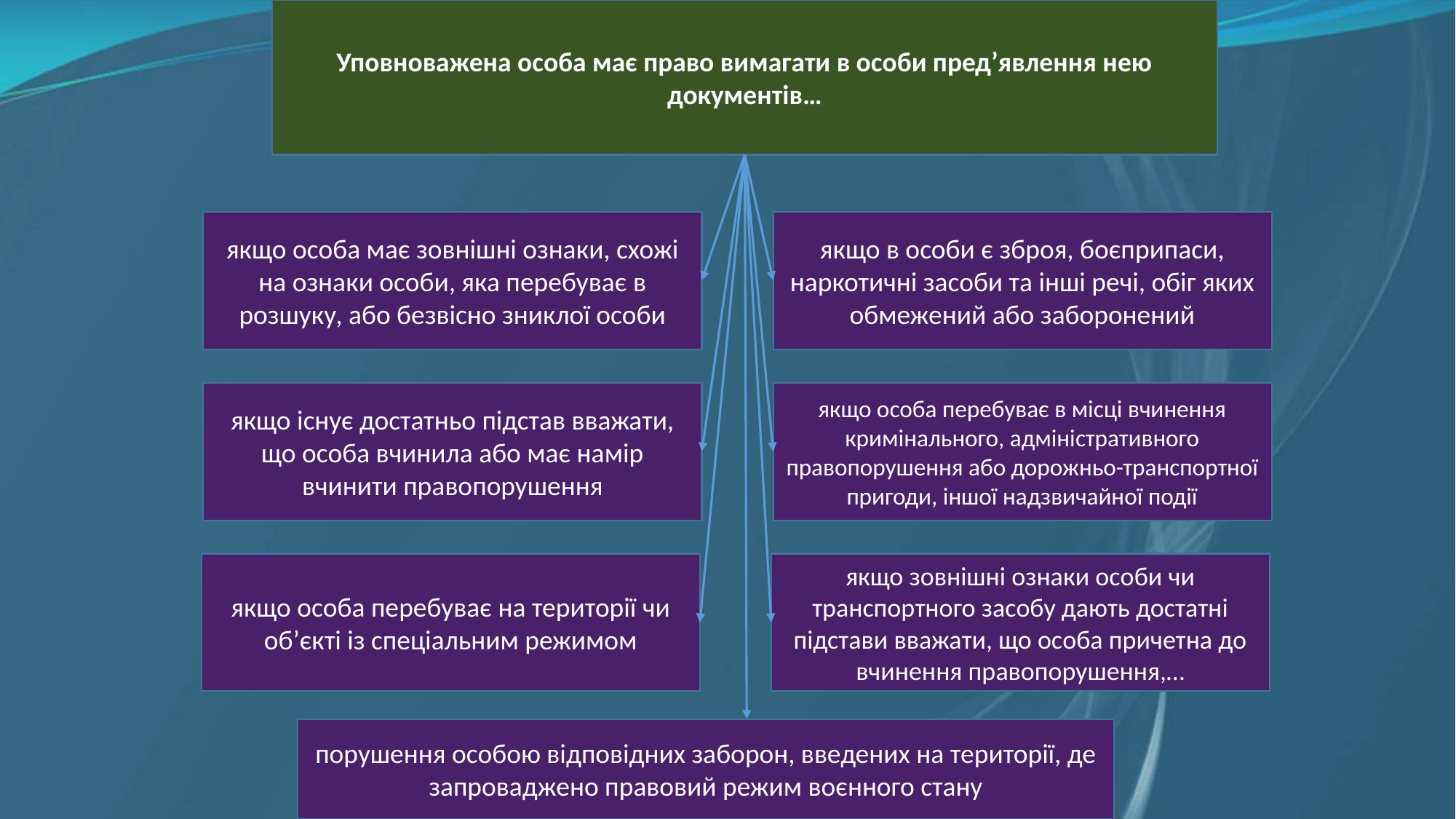

Уповноважена особа має право вимагати в особи пред’явлення нею документів…
якщо особа має зовнішні ознаки, схожі на ознаки особи, яка перебуває в розшуку, або безвісно зниклої особи
якщо в особи є зброя, боєприпаси, наркотичні засоби та інші речі, обіг яких обмежений або заборонений
якщо існує достатньо підстав вважати, що особа вчинила або має намір вчинити правопорушення
якщо особа перебуває в місці вчинення кримінального, адміністративного правопорушення або дорожньо-транспортної пригоди, іншої надзвичайної події
якщо особа перебуває на території чи об’єкті із спеціальним режимом
якщо зовнішні ознаки особи чи транспортного засобу дають достатні підстави вважати, що особа причетна до вчинення правопорушення,…
порушення особою відповідних заборон, введених на території, де запроваджено правовий режим воєнного стану